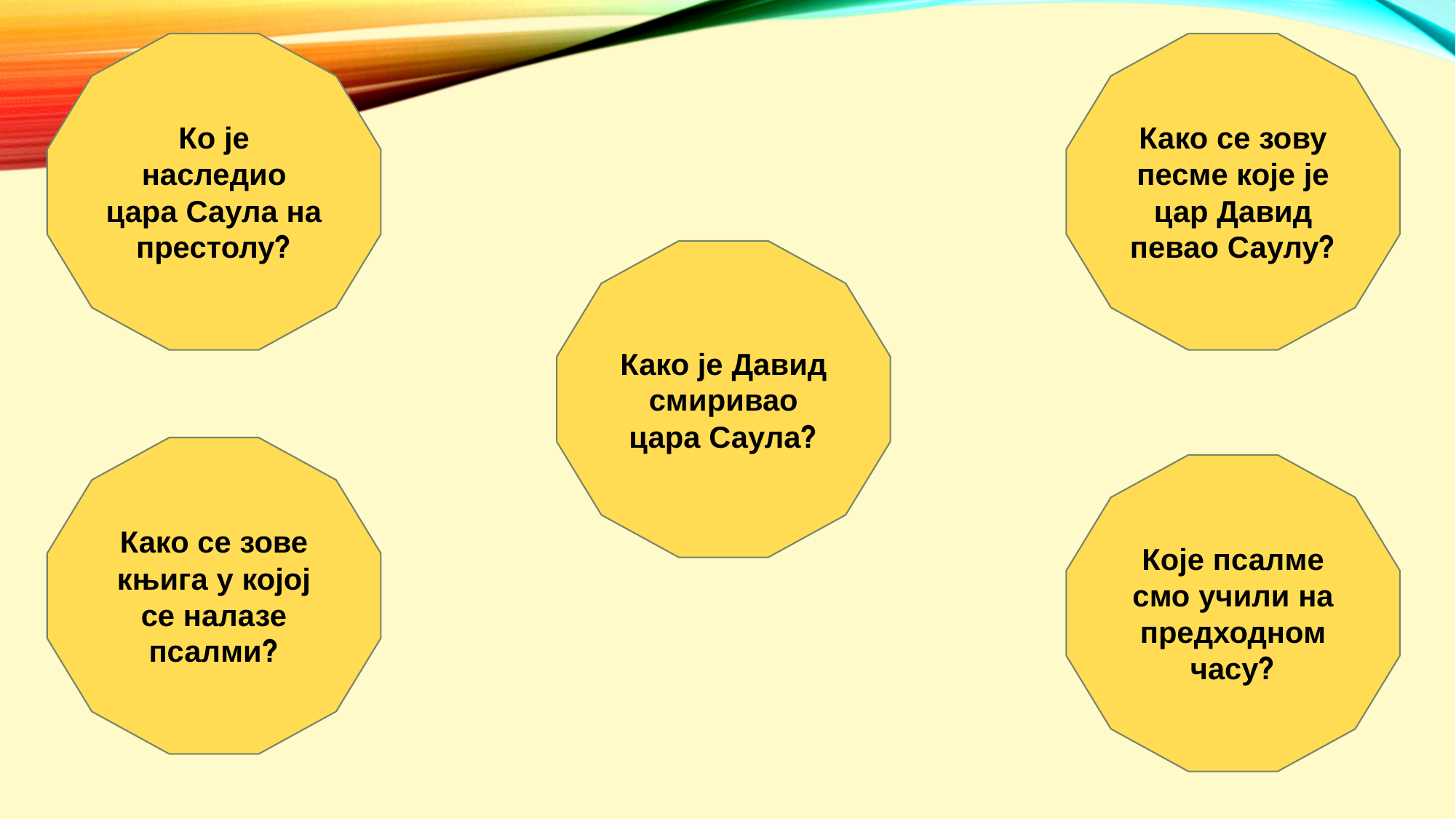

Ко је наследио цара Саула на престолу?
Како се зову песме које је цар Давид певао Саулу?
Како је Давид смиривао цара Саула?
Како се зове књига у којој се налазе псалми?
Које псалме смо учили на предходном часу?